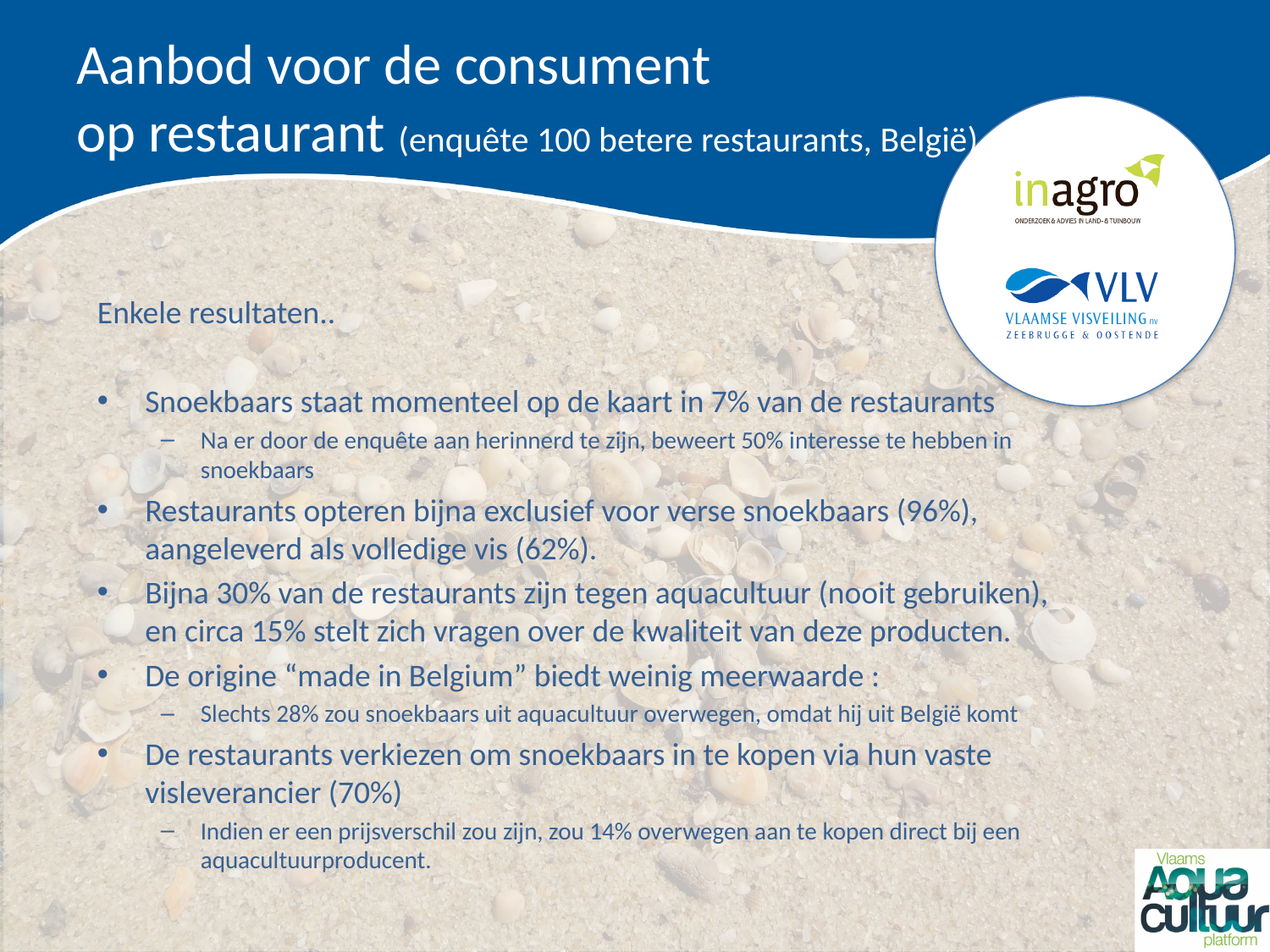

Aanbod voor de consument
op restaurant (enquête 100 betere restaurants, België)
Enkele resultaten..

Snoekbaars staat momenteel op de kaart in 7% van de restaurants
Na er door de enquête aan herinnerd te zijn, beweert 50% interesse te hebben in snoekbaars
Restaurants opteren bijna exclusief voor verse snoekbaars (96%), aangeleverd als volledige vis (62%).
Bijna 30% van de restaurants zijn tegen aquacultuur (nooit gebruiken), en circa 15% stelt zich vragen over de kwaliteit van deze producten.
De origine “made in Belgium” biedt weinig meerwaarde :
Slechts 28% zou snoekbaars uit aquacultuur overwegen, omdat hij uit België komt
De restaurants verkiezen om snoekbaars in te kopen via hun vaste visleverancier (70%)
Indien er een prijsverschil zou zijn, zou 14% overwegen aan te kopen direct bij een aquacultuurproducent.